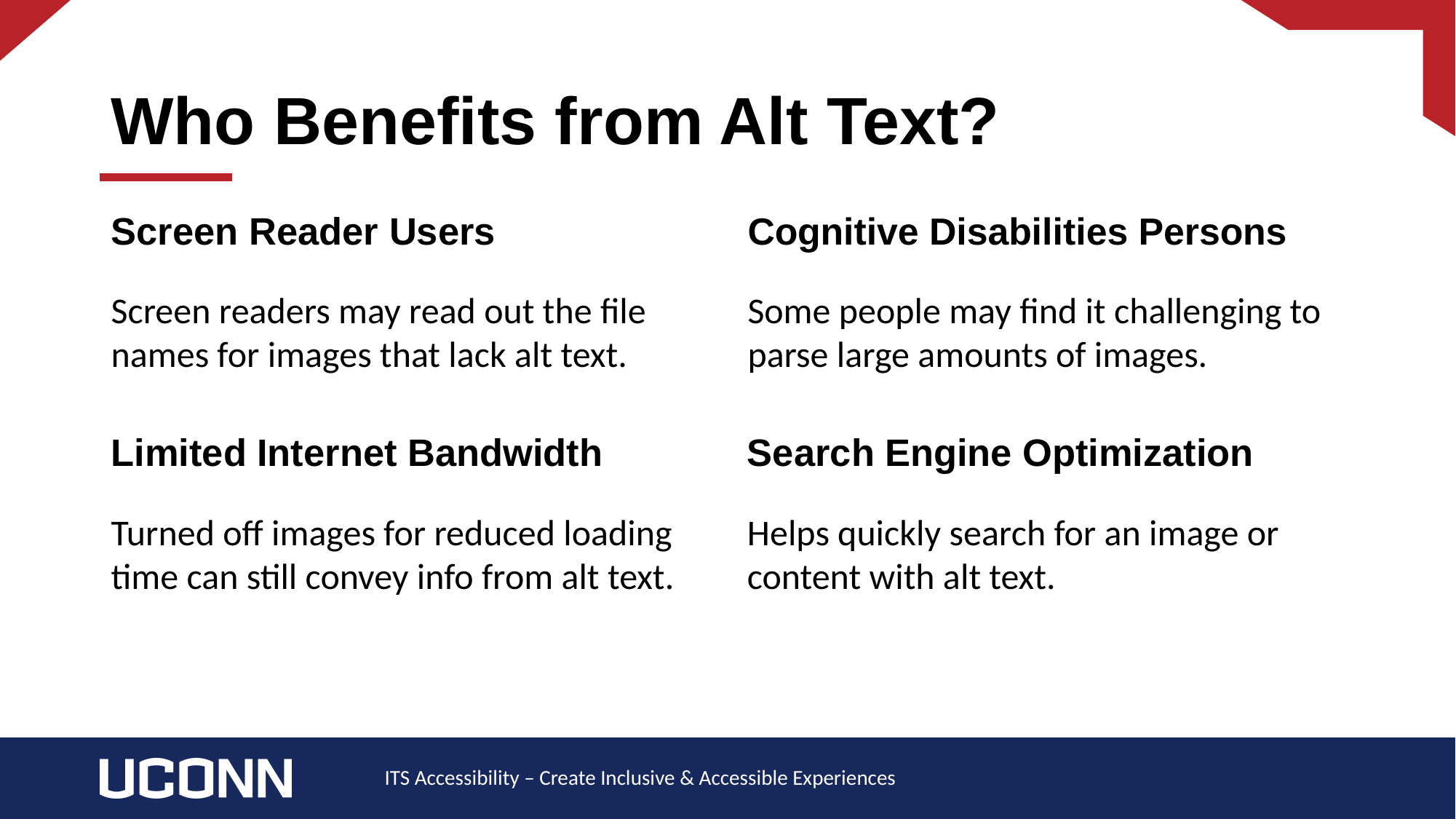

# Who Benefits from Alt Text?
Screen Reader Users
Cognitive Disabilities Persons
Some people may find it challenging to parse large amounts of images.
Screen readers may read out the file names for images that lack alt text.
Limited Internet Bandwidth
Search Engine Optimization
Helps quickly search for an image or content with alt text.
Turned off images for reduced loading time can still convey info from alt text.
ITS Accessibility – Create Inclusive & Accessible Experiences